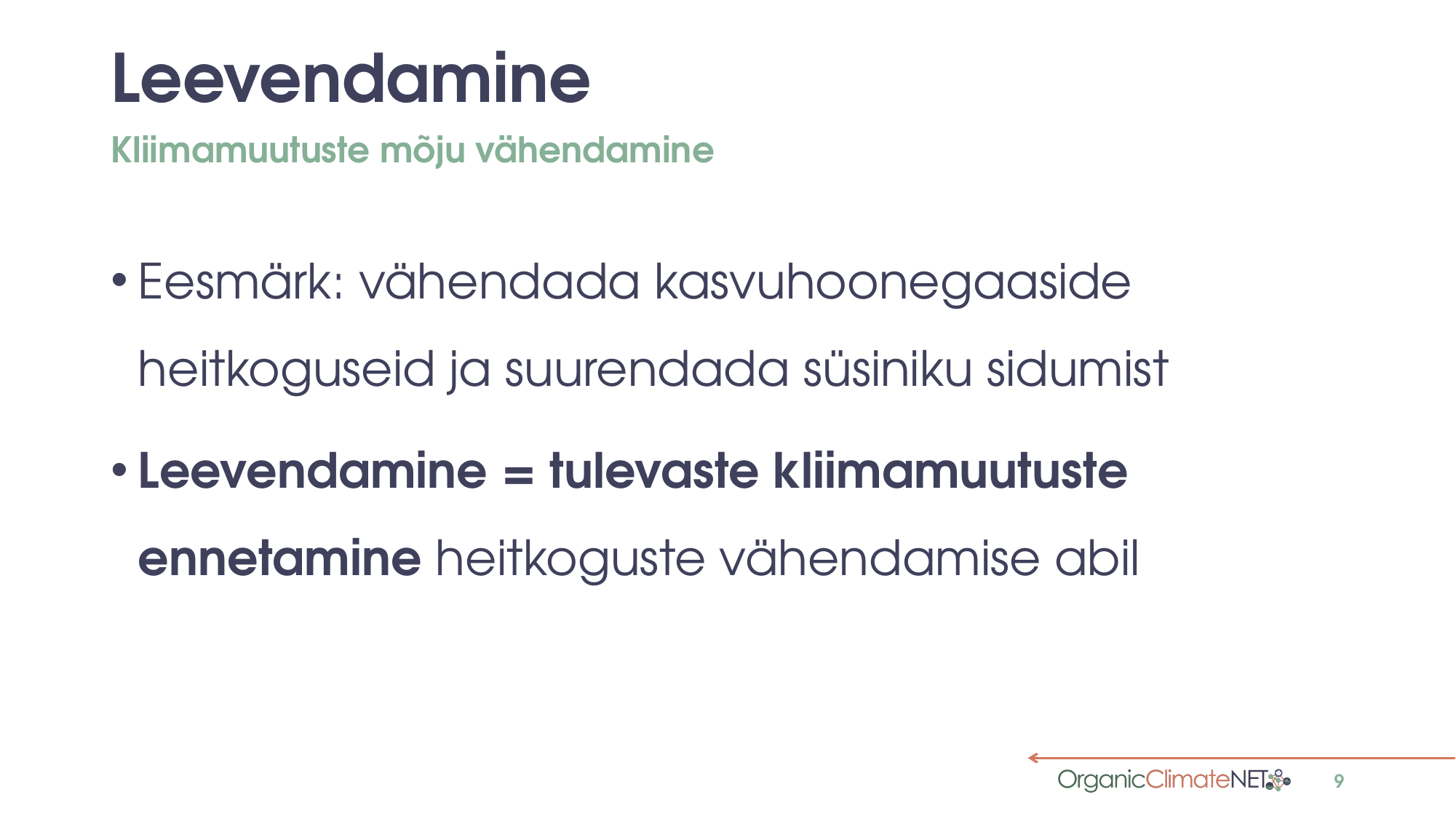

# Leevendamine
Kliimamuutuste mõju vähendamine

Eesmärk: vähendada kasvuhoonegaaside heitkoguseid ja suurendada süsiniku sidumist
Leevendamine = tulevaste kliimamuutuste ennetamine heitkoguste vähendamise abil

9